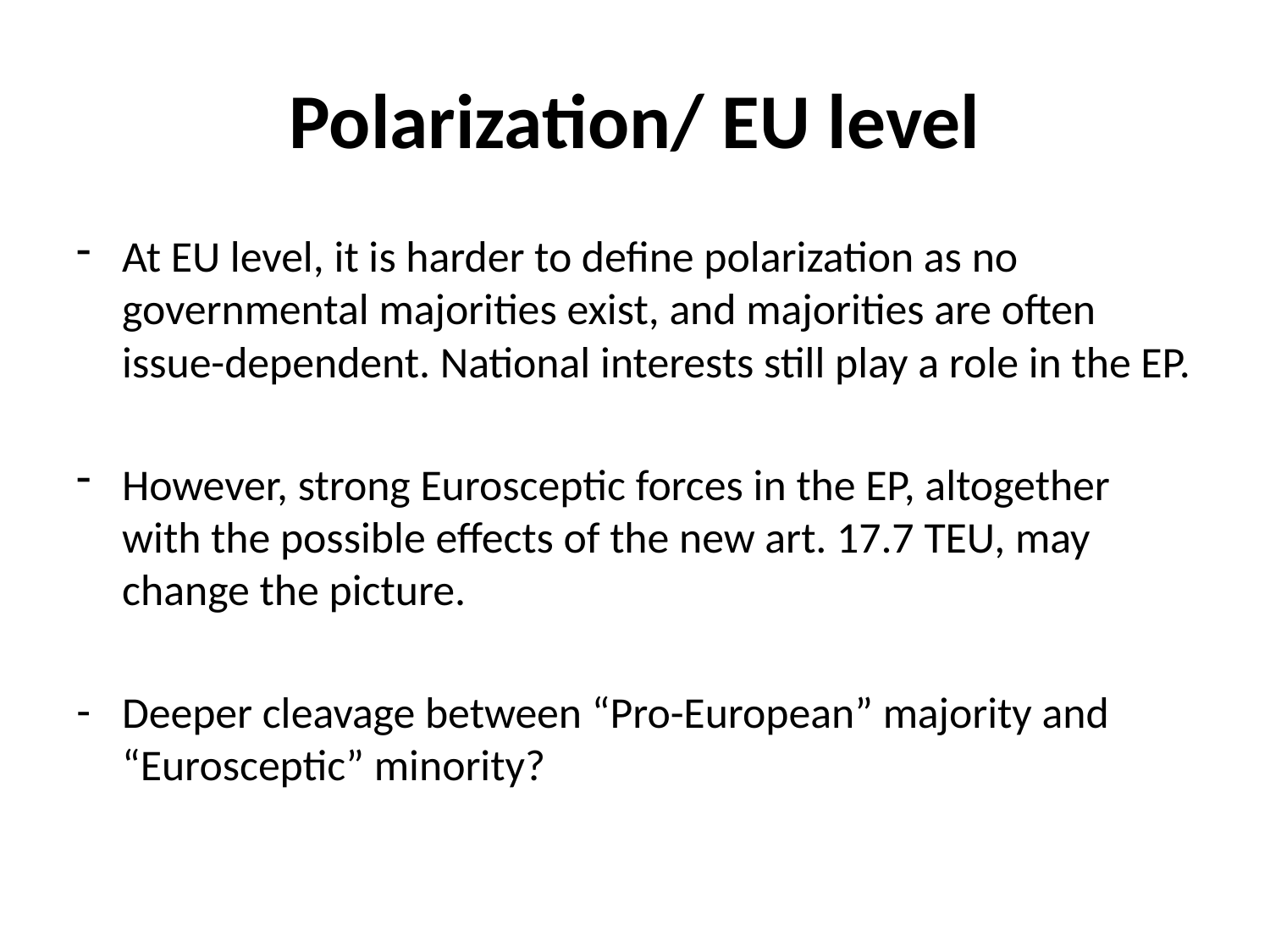

# Polarization/ EU level
At EU level, it is harder to define polarization as no governmental majorities exist, and majorities are often issue-dependent. National interests still play a role in the EP.

However, strong Eurosceptic forces in the EP, altogether with the possible effects of the new art. 17.7 TEU, may change the picture.

Deeper cleavage between “Pro-European” majority and “Eurosceptic” minority?